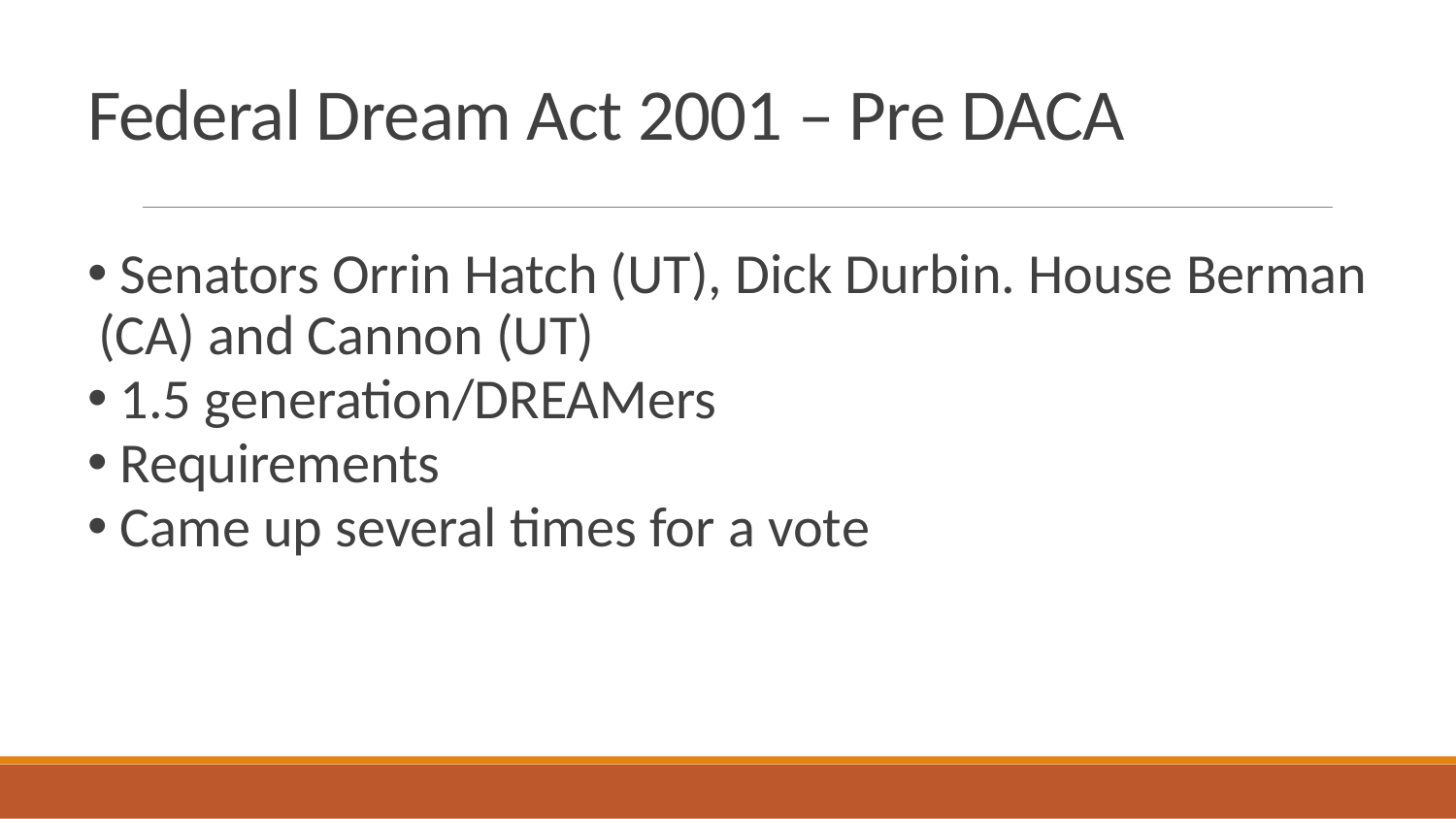

# Federal Dream Act 2001 – Pre DACA

 Senators Orrin Hatch (UT), Dick Durbin. House Berman (CA) and Cannon (UT)
 1.5 generation/DREAMers
 Requirements
 Came up several times for a vote